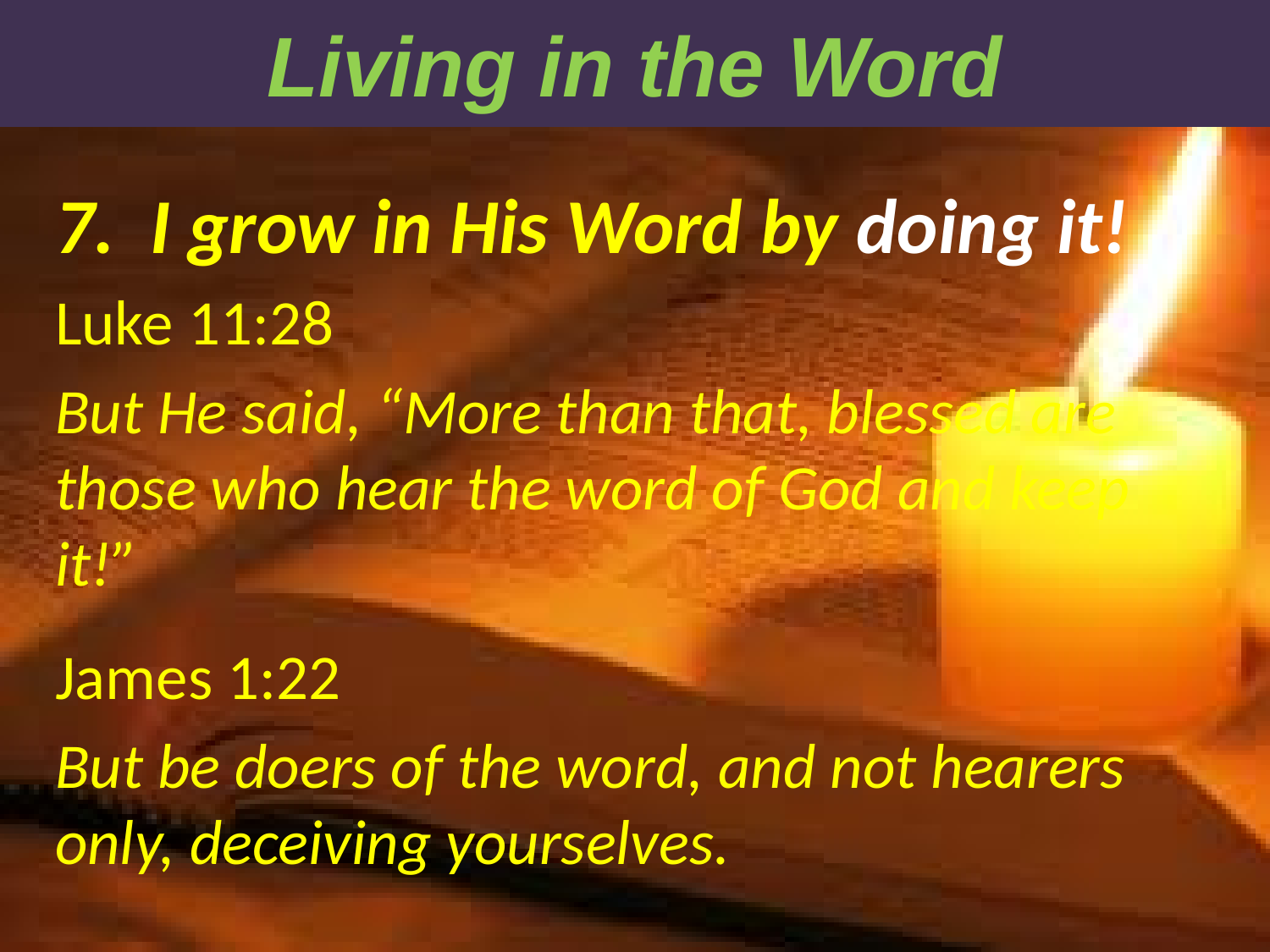

Living in the Word
7.  I grow in His Word by doing it!
Luke 11:28
But He said, “More than that, blessed are those who hear the word of God and keep it!”

James 1:22
But be doers of the word, and not hearers only, deceiving yourselves.